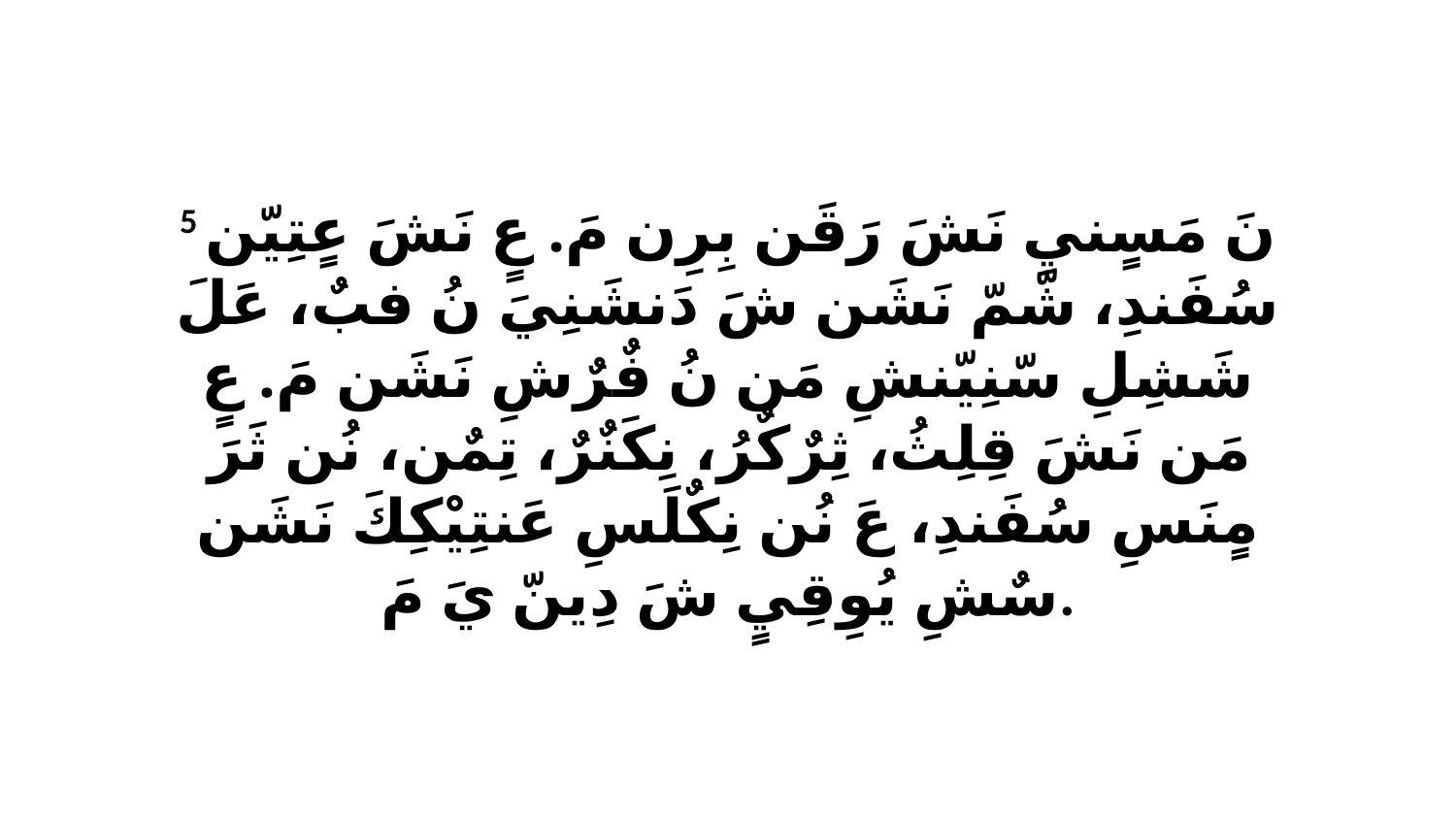

5 نَ مَسٍنيِ نَشَ رَقَن بِرِن مَ. عٍ نَشَ عٍتِيّن سُفَندِ، شّمّ نَشَن شَ دَنشَنِيَ نُ فبٌ، عَلَ شَشِلِ سّنِيّنشِ مَن نُ فٌرٌشِ نَشَن مَ. عٍ مَن نَشَ قِلِثُ، ثِرٌكٌرُ، نِكَنٌرٌ، تِمٌن، نُن ثَرَ مٍنَسِ سُفَندِ، عَ نُن نِكٌلَسِ عَنتِيْكِكَ نَشَن سٌشِ يُوِقِيٍ شَ دِينّ يَ مَ.